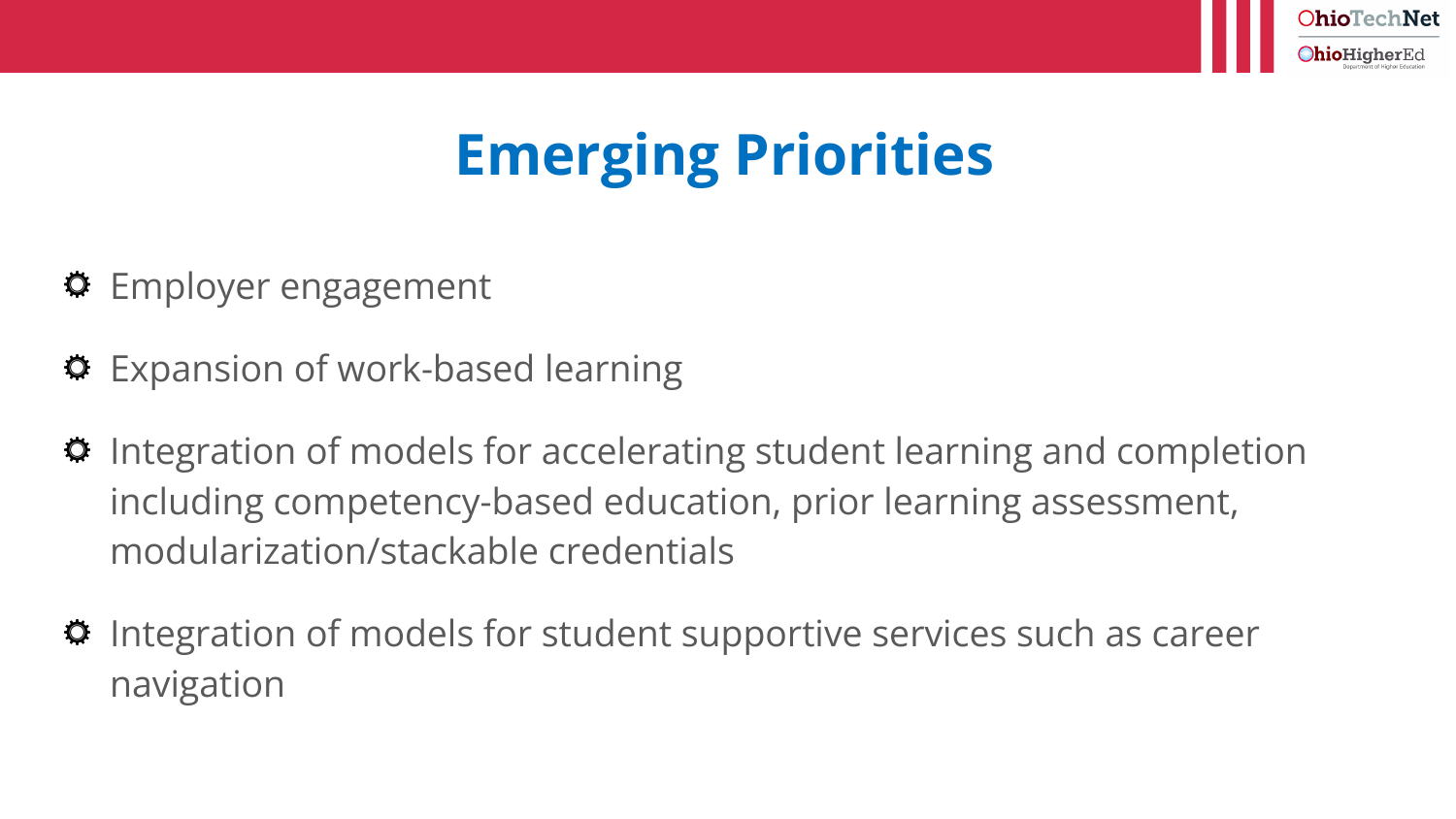

# Emerging Priorities
Employer engagement
Expansion of work-based learning
Integration of models for accelerating student learning and completion including competency-based education, prior learning assessment, modularization/stackable credentials
Integration of models for student supportive services such as career navigation